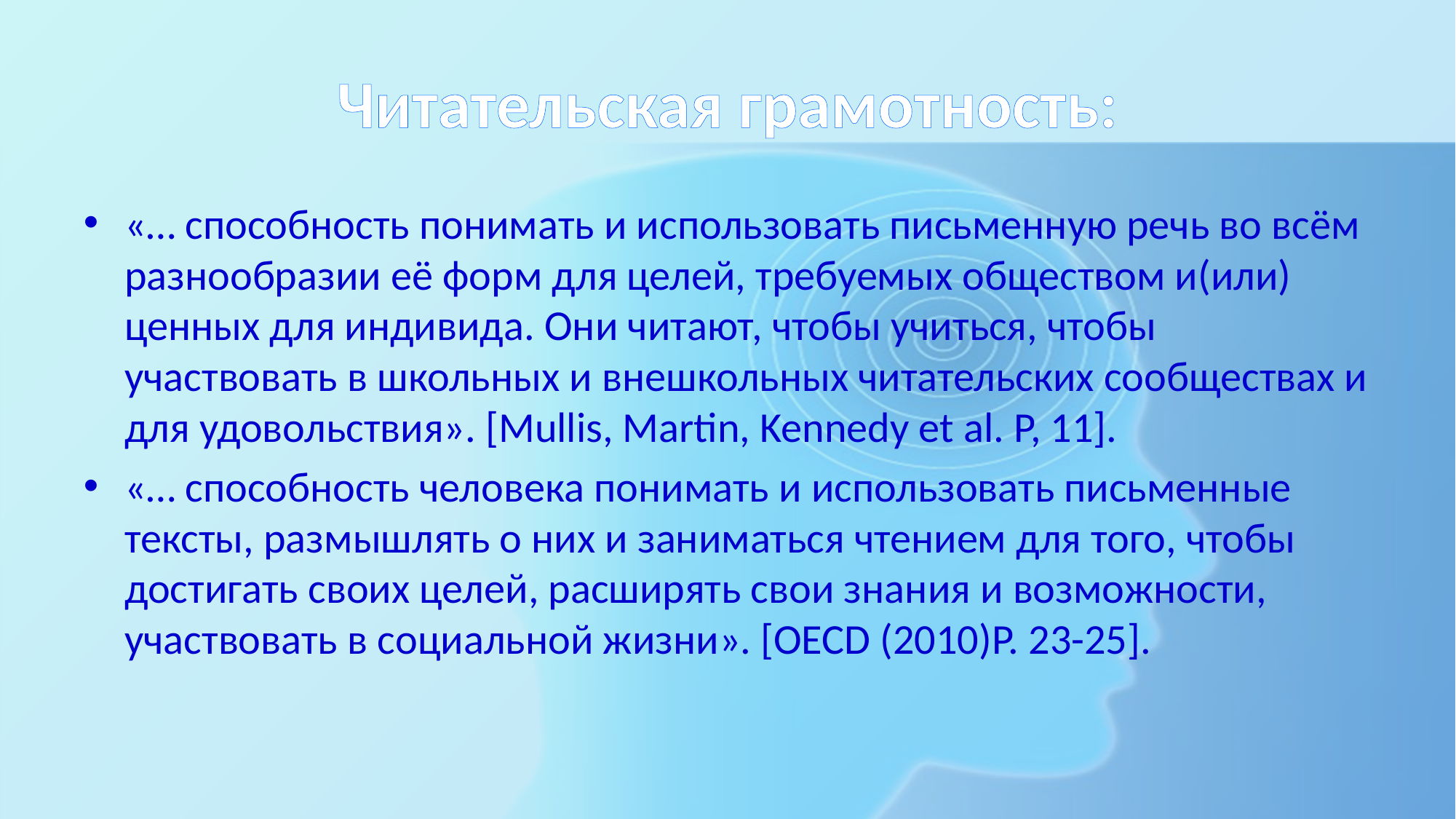

# Читательская грамотность:
«… способность понимать и использовать письменную речь во всём разнообразии её форм для целей, требуемых обществом и(или) ценных для индивида. Они читают, чтобы учиться, чтобы участвовать в школьных и внешкольных читательских сообществах и для удовольствия». [Mullis, Martin, Kennedy et al. P, 11].
«… способность человека понимать и использовать письменные тексты, размышлять о них и заниматься чтением для того, чтобы достигать своих целей, расширять свои знания и возможности, участвовать в социальной жизни». [OECD (2010)P. 23-25].